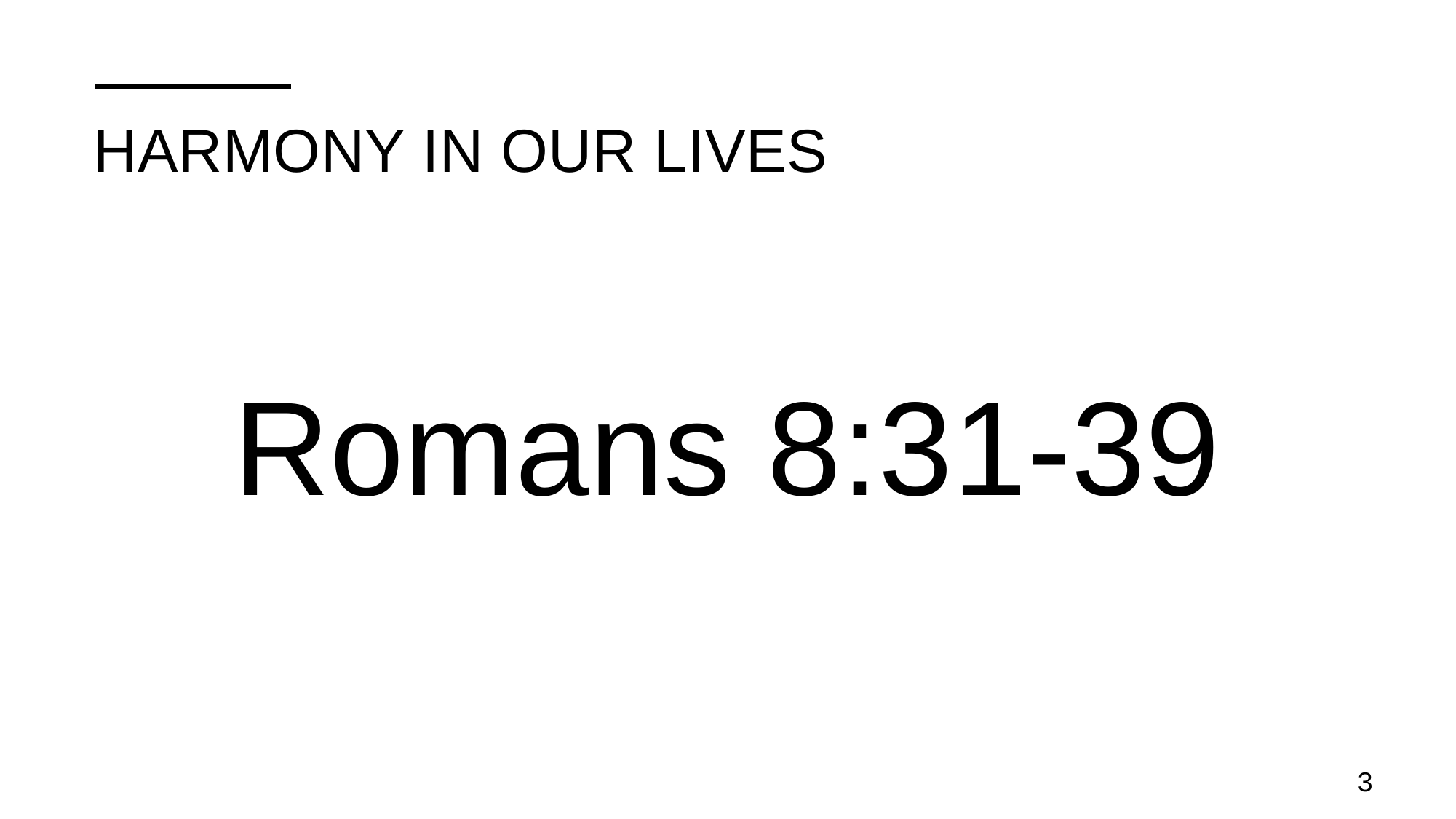

# Harmony in our lives

Romans 8:31-39

3